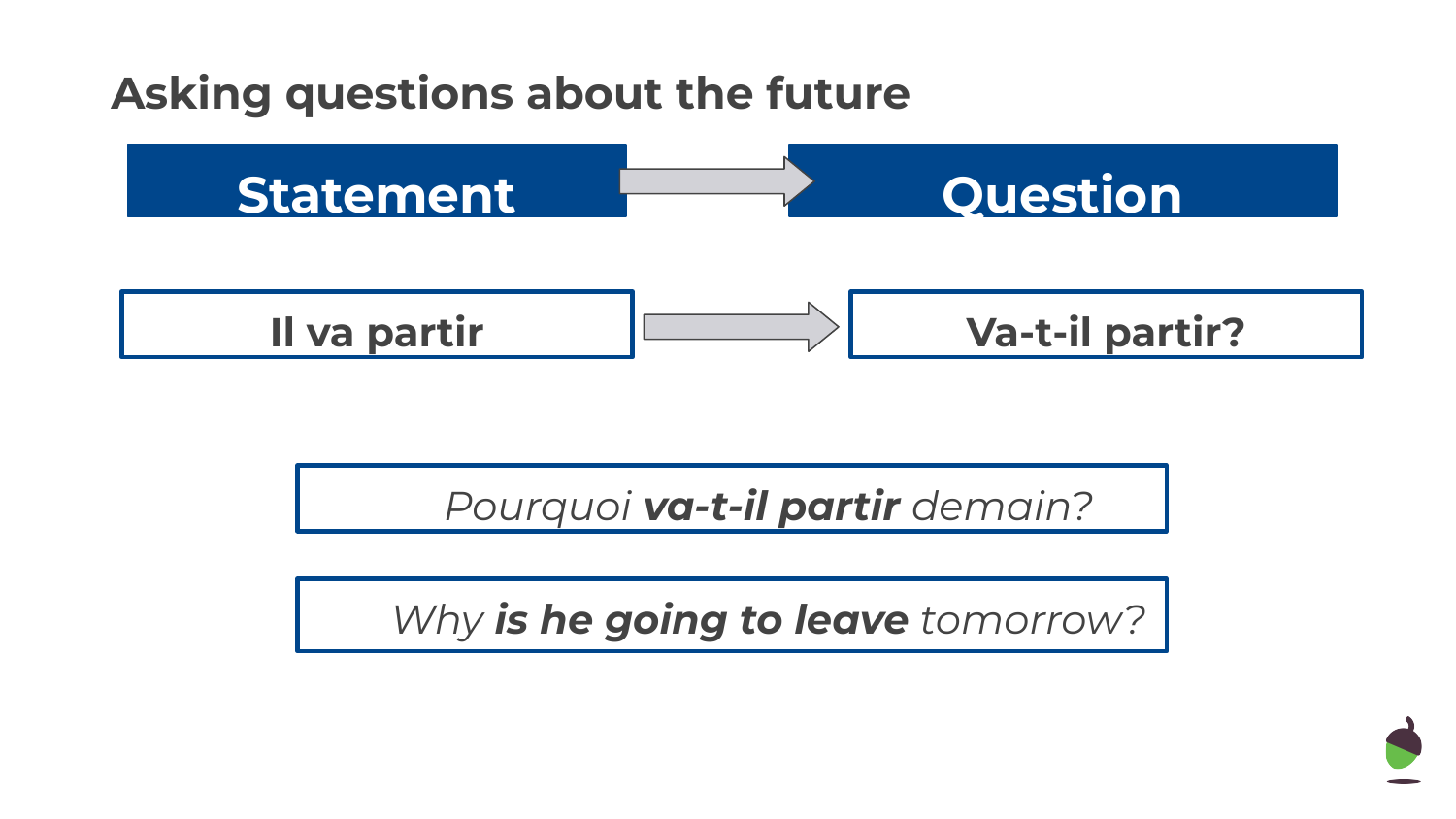

# Asking questions about the future

Statement
Question

Il va partir
Va-t-il partir?
Pourquoi va-t-il partir demain?
Why is he going to leave tomorrow?